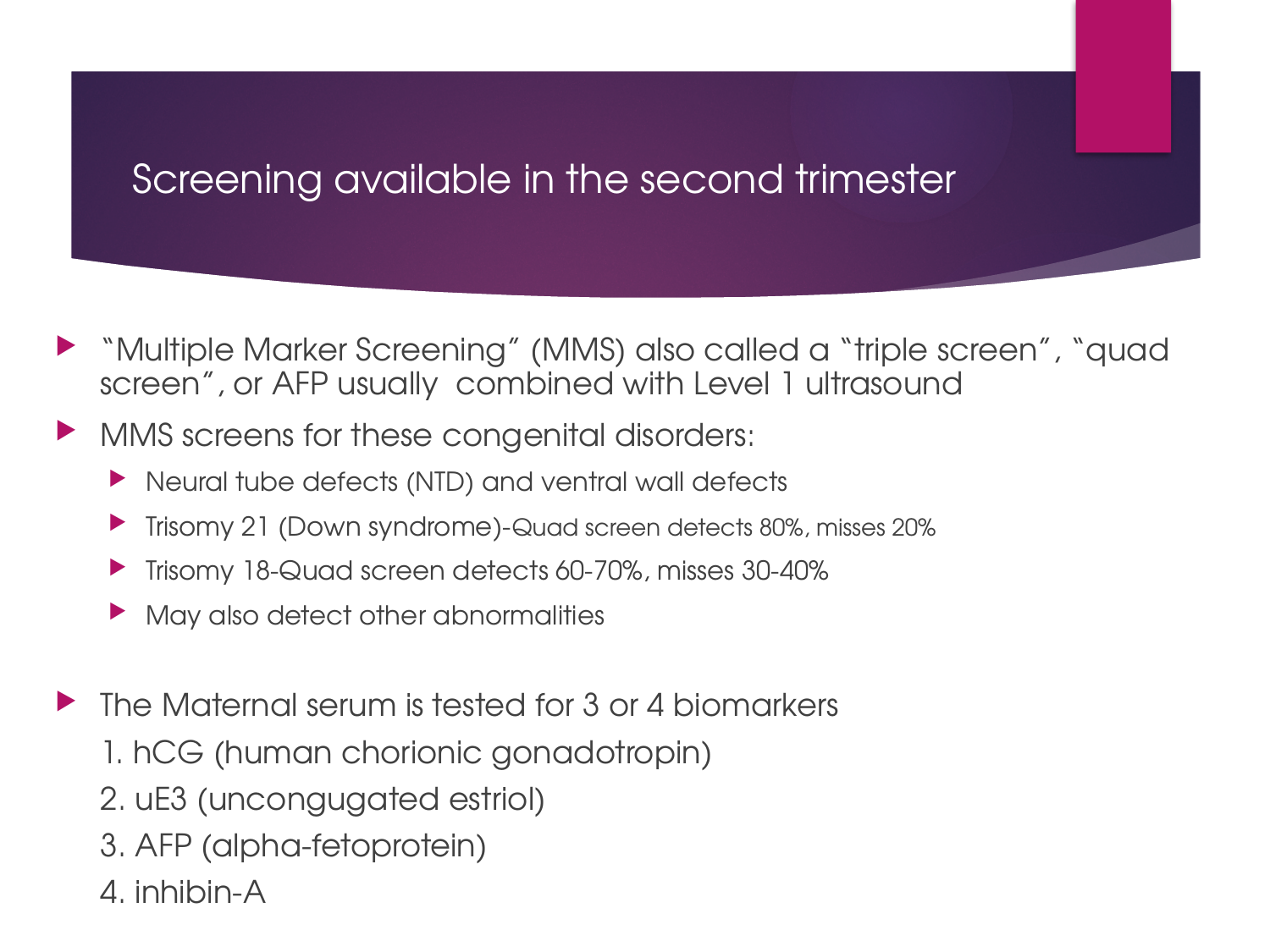

# Screening available in the second trimester
“Multiple Marker Screening” (MMS) also called a “triple screen”, “quad screen”, or AFP usually  combined with Level 1 ultrasound
MMS screens for these congenital disorders:
Neural tube defects (NTD) and ventral wall defects
Trisomy 21 (Down syndrome)-Quad screen detects 80%, misses 20%
Trisomy 18-Quad screen detects 60-70%, misses 30-40%
May also detect other abnormalities

The Maternal serum is tested for 3 or 4 biomarkers
		1. hCG (human chorionic gonadotropin)
		2. uE3 (uncongugated estriol)
		3. AFP (alpha-fetoprotein)
		4. inhibin-A